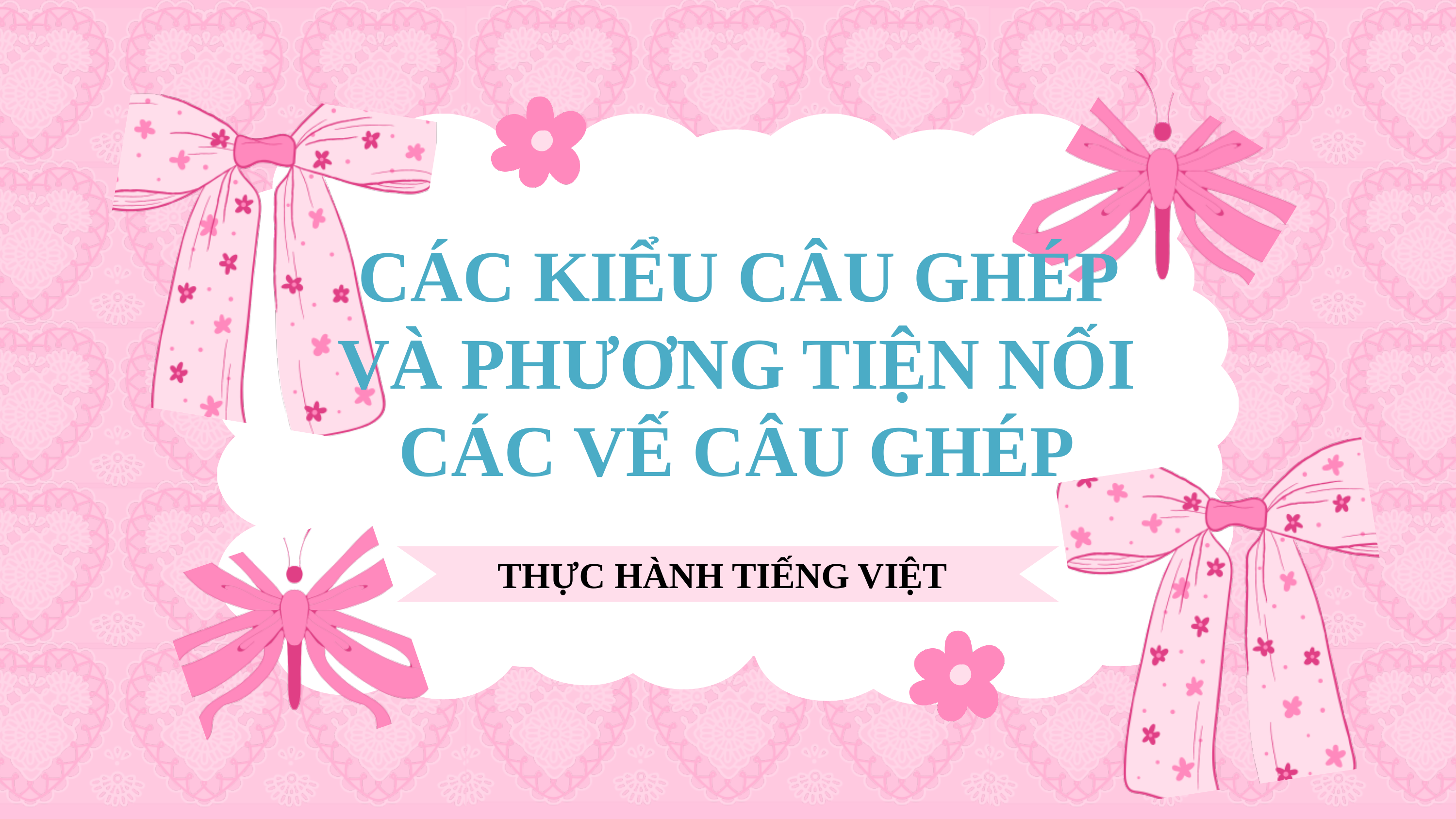

CÁC KIỂU CÂU GHÉP VÀ PHƯƠNG TIỆN NỐI CÁC VẾ CÂU GHÉP

THỰC HÀNH TIẾNG VIỆT